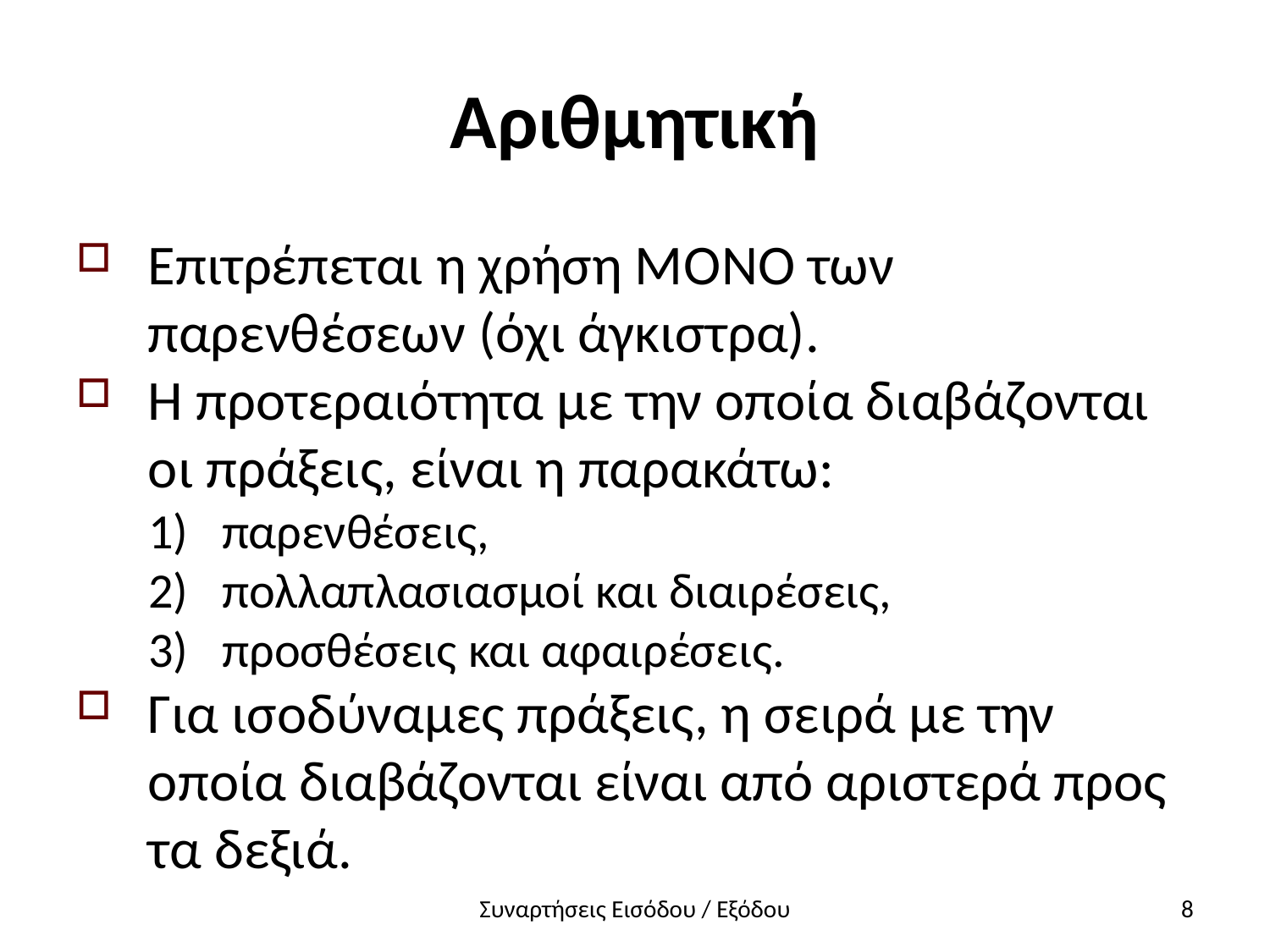

# Αριθμητική
Επιτρέπεται η χρήση ΜΌΝΟ των παρενθέσεων (όχι άγκιστρα).
Η προτεραιότητα με την οποία διαβάζονται οι πράξεις, είναι η παρακάτω:
1)   παρενθέσεις,
2)   πολλαπλασιασμοί και διαιρέσεις,
3)   προσθέσεις και αφαιρέσεις.
Για ισοδύναμες πράξεις, η σειρά με την οποία διαβάζονται είναι από αριστερά προς τα δεξιά.

Συναρτήσεις Εισόδου / Εξόδου
8